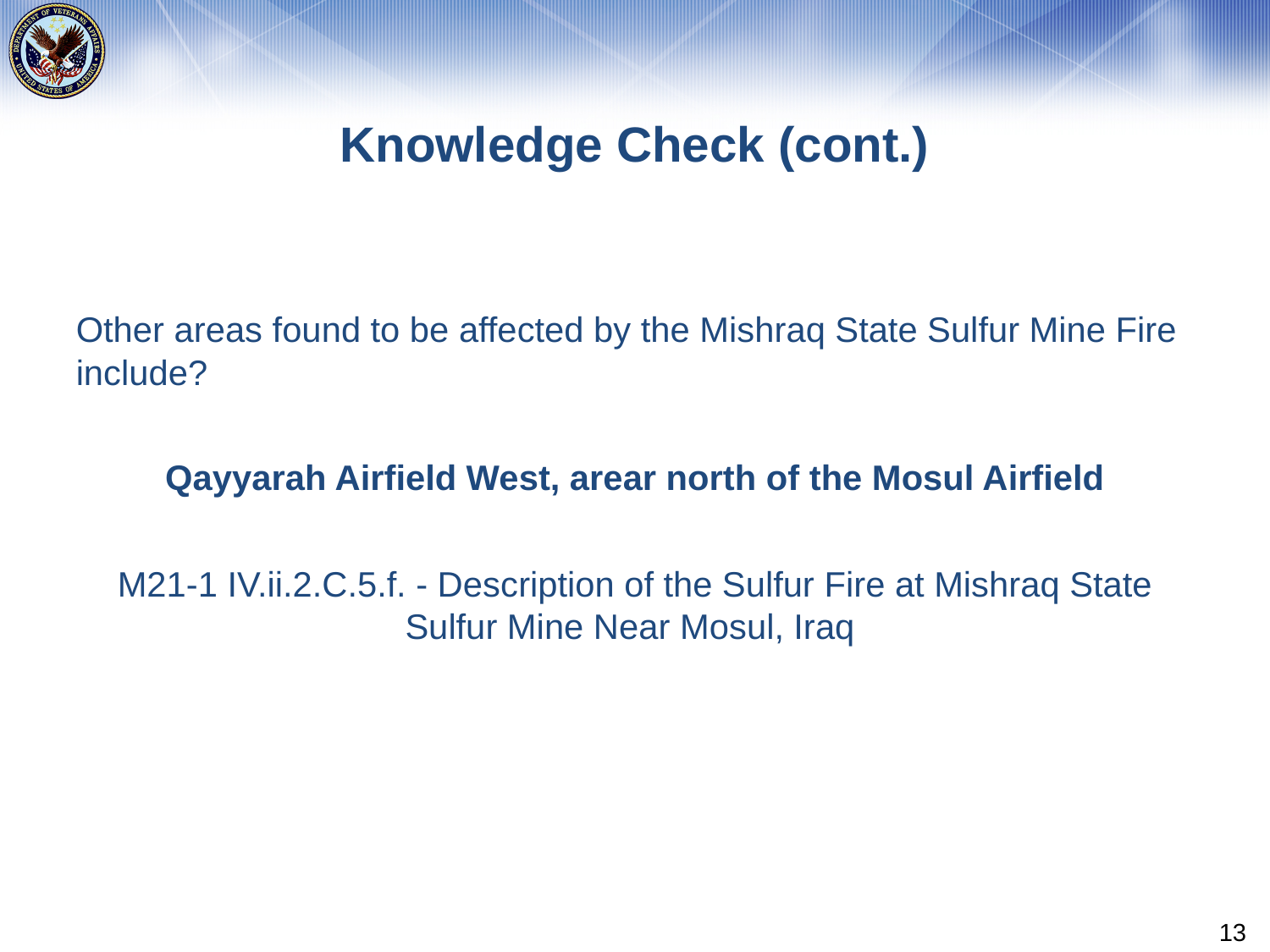

# Knowledge Check (cont.)

Other areas found to be affected by the Mishraq State Sulfur Mine Fire include?

Qayyarah Airfield West, arear north of the Mosul Airfield

M21-1 IV.ii.2.C.5.f. - Description of the Sulfur Fire at Mishraq State Sulfur Mine Near Mosul, Iraq

13